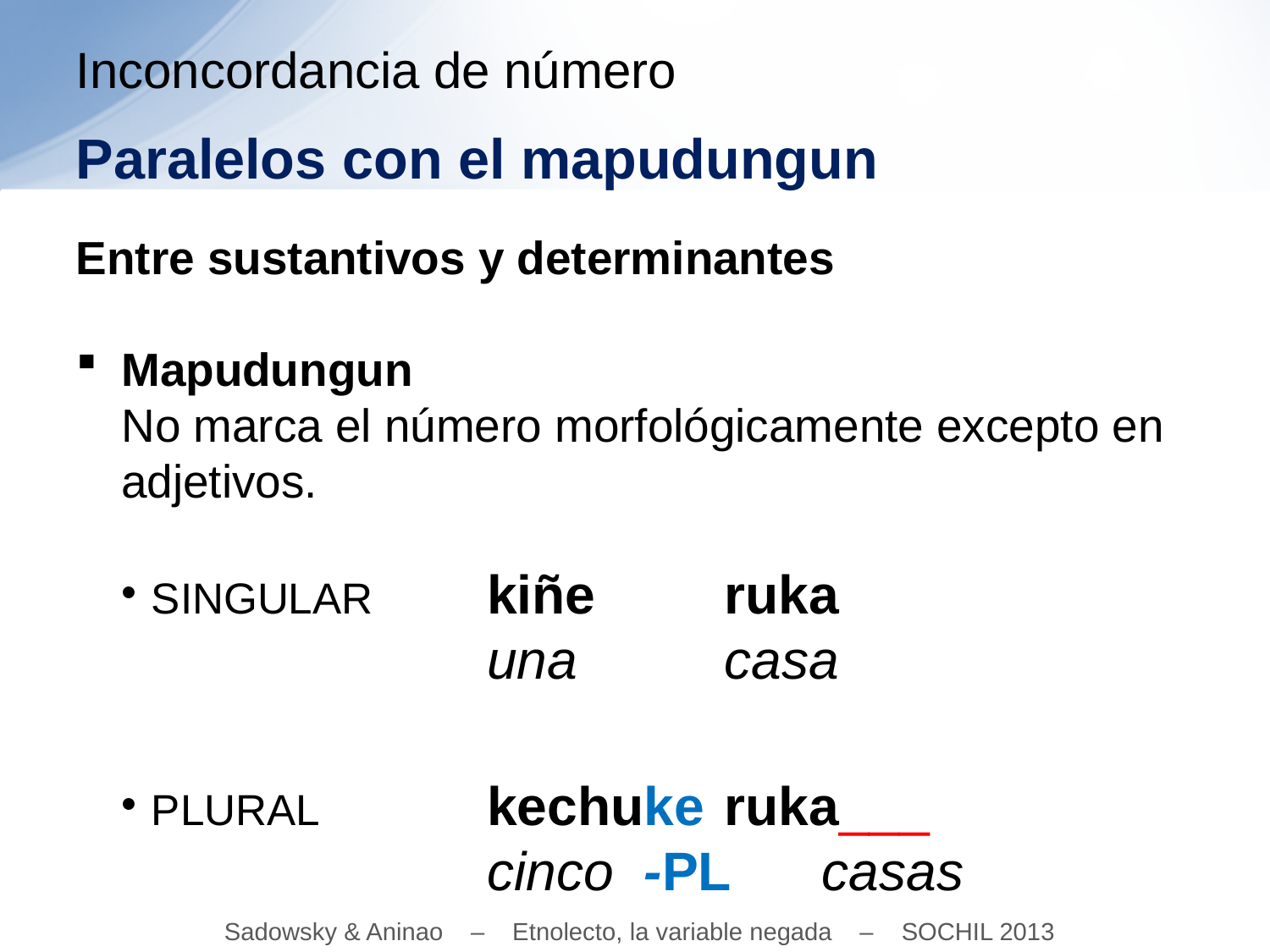

# Inconcordancia de número
Paralelos con el mapudungun
Entre sustantivos y determinantes

Mapudungun
No marca el número morfológicamente excepto en adjetivos.

SINGULAR	kiñe	ruka
	una	casa

PLURAL	kechuke	ruka___
	cinco  -pl	casas
Sadowsky & Aninao    –    Etnolecto, la variable negada    –    SOCHIL 2013